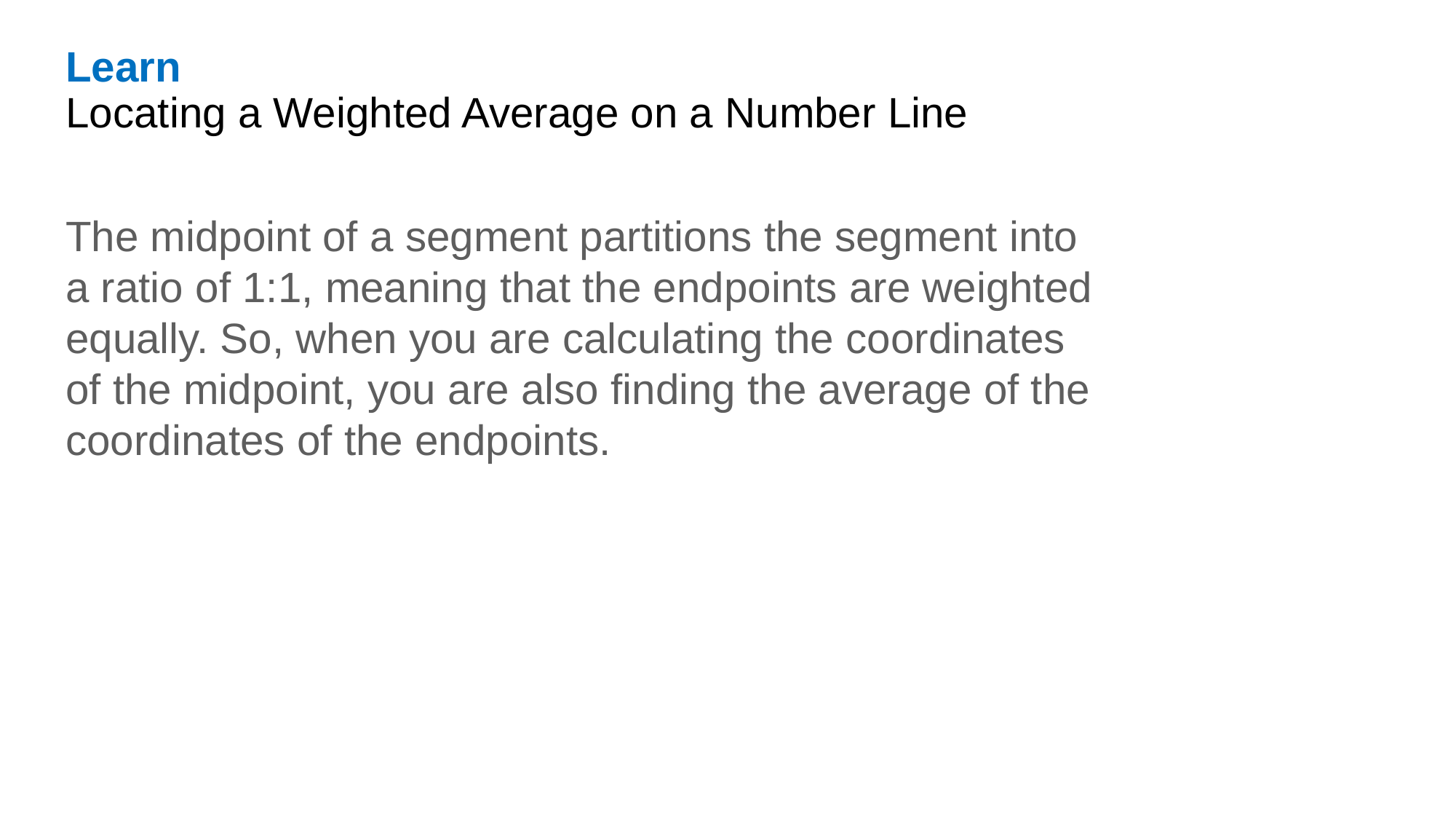

Learn
Locating a Weighted Average on a Number Line
The midpoint of a segment partitions the segment into a ratio of 1:1, meaning that the endpoints are weighted equally. So, when you are calculating the coordinates of the midpoint, you are also finding the average of the coordinates of the endpoints.